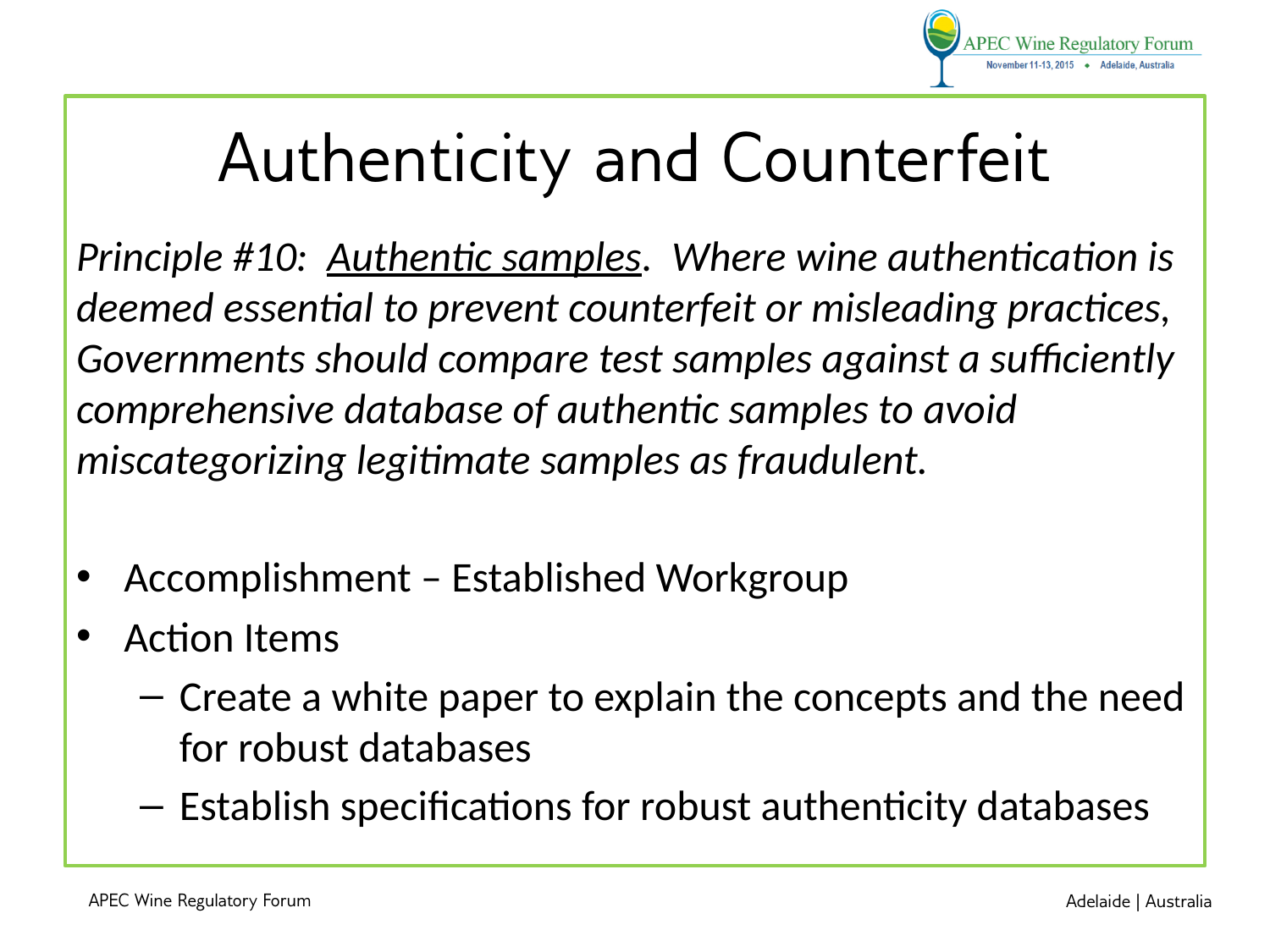

# Authenticity and Counterfeit
Principle #10:  Authentic samples.  Where wine authentication is deemed essential to prevent counterfeit or misleading practices, Governments should compare test samples against a sufficiently comprehensive database of authentic samples to avoid miscategorizing legitimate samples as fraudulent.

Accomplishment – Established Workgroup
Action Items
Create a white paper to explain the concepts and the need for robust databases
Establish specifications for robust authenticity databases